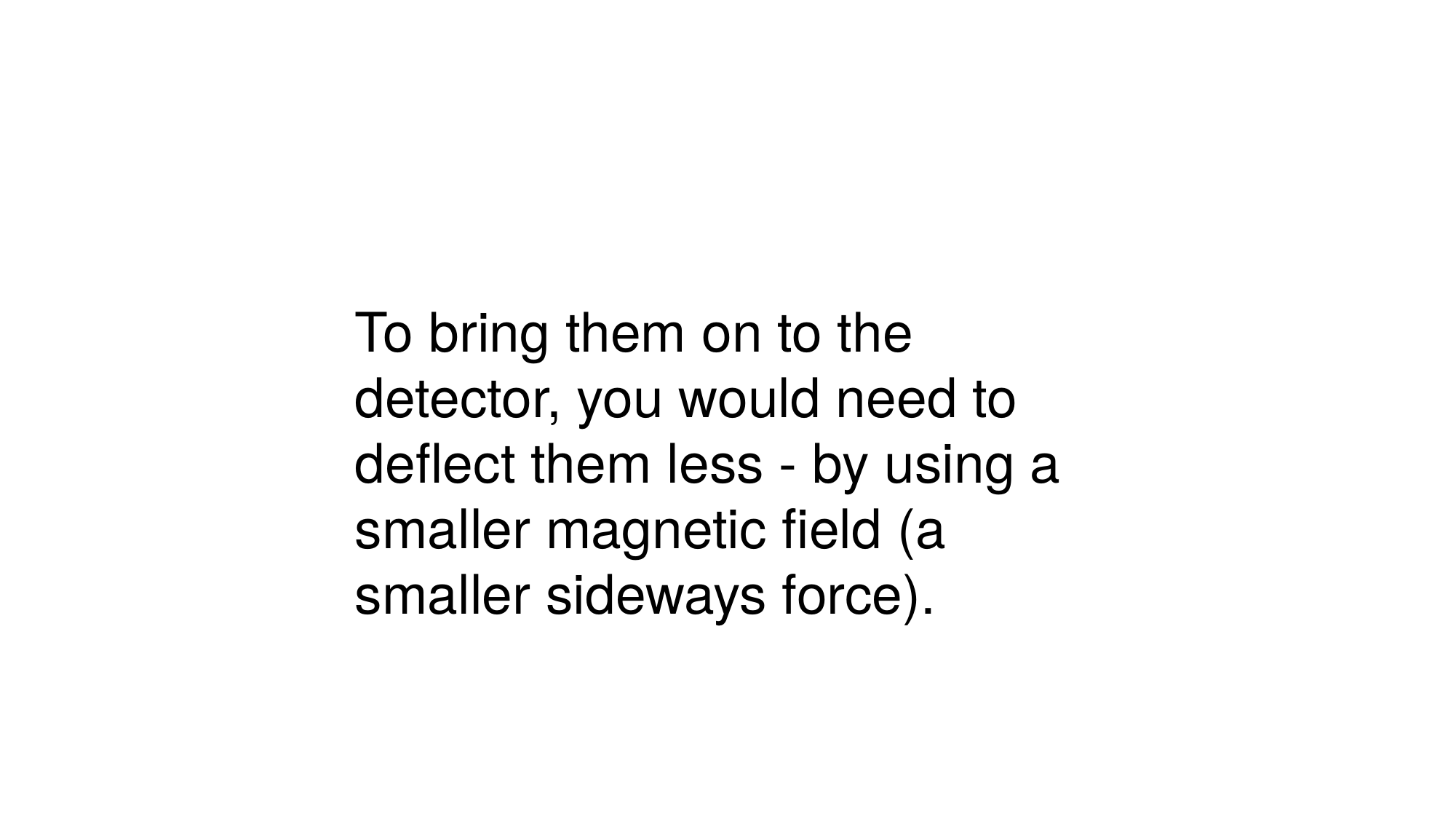

To bring them on to the detector, you would need to deflect them less - by using a smaller magnetic field (a smaller sideways force).